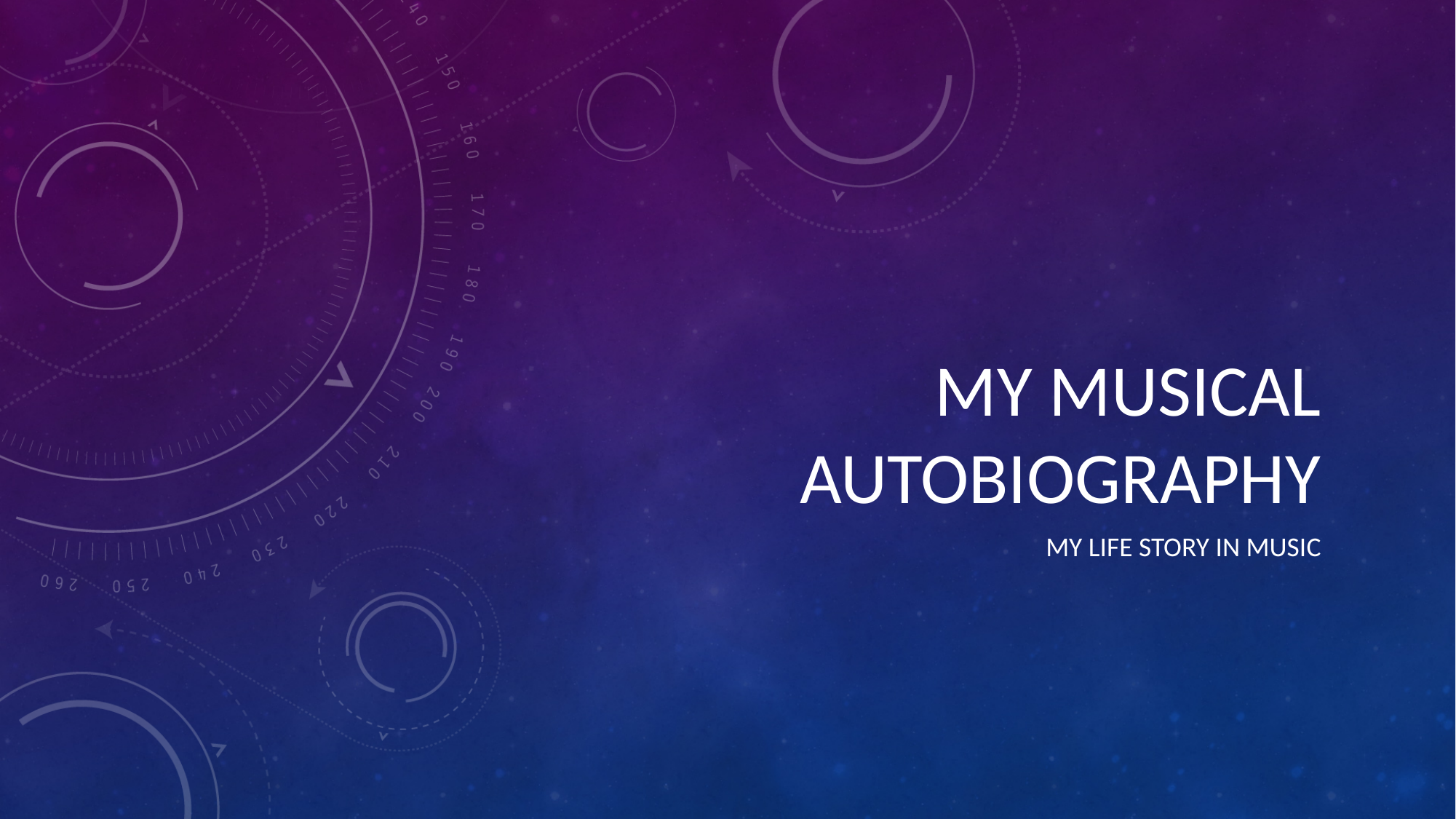

# My musical AutoBiography
my life story in music